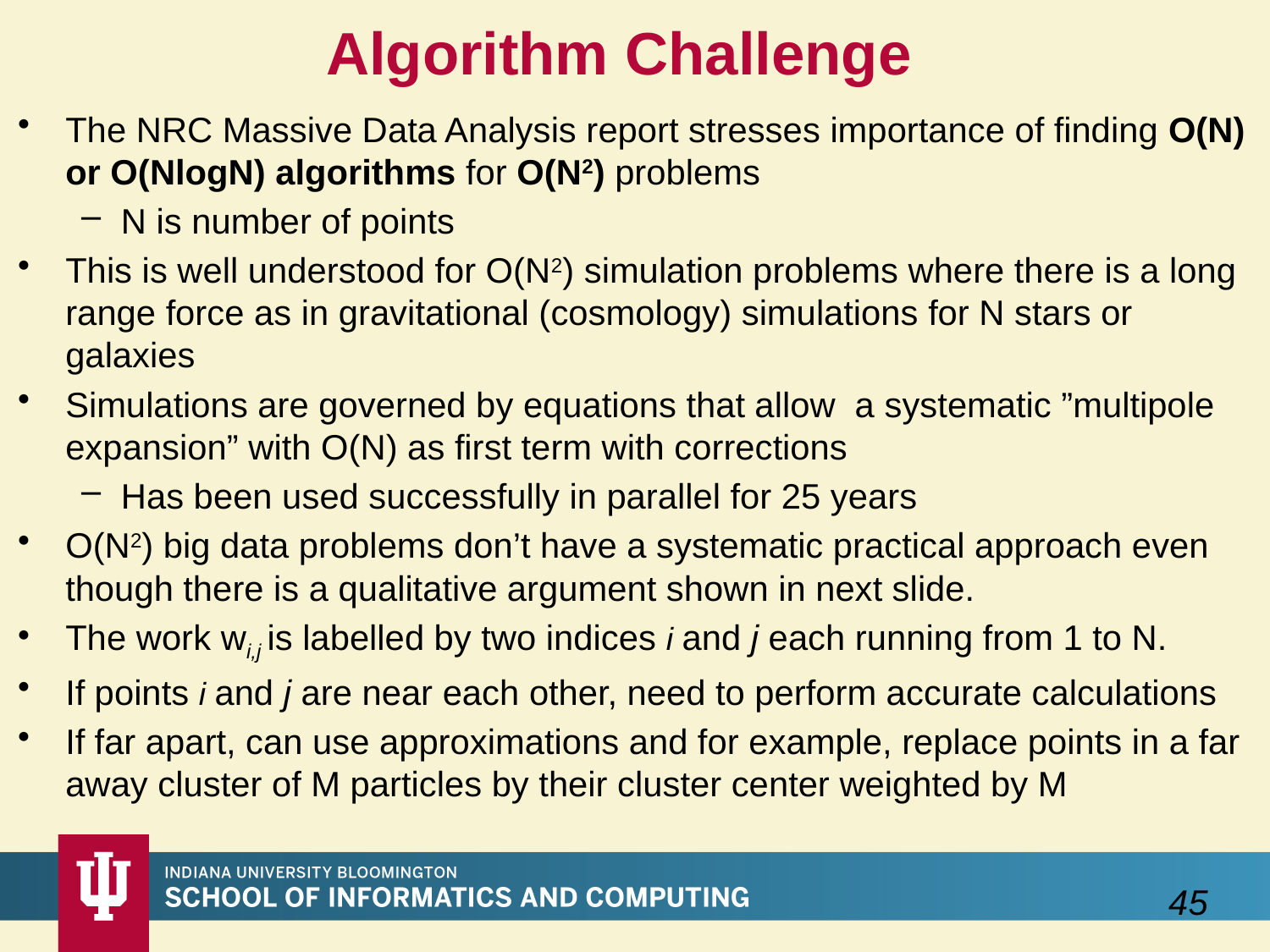

# Algorithm Challenge
The NRC Massive Data Analysis report stresses importance of finding O(N) or O(NlogN) algorithms for O(N2) problems
N is number of points
This is well understood for O(N2) simulation problems where there is a long range force as in gravitational (cosmology) simulations for N stars or galaxies
Simulations are governed by equations that allow  a systematic ”multipole expansion” with O(N) as first term with corrections
Has been used successfully in parallel for 25 years
O(N2) big data problems don’t have a systematic practical approach even though there is a qualitative argument shown in next slide.
The work wi,j is labelled by two indices i and j each running from 1 to N.
If points i and j are near each other, need to perform accurate calculations
If far apart, can use approximations and for example, replace points in a far away cluster of M particles by their cluster center weighted by M

45